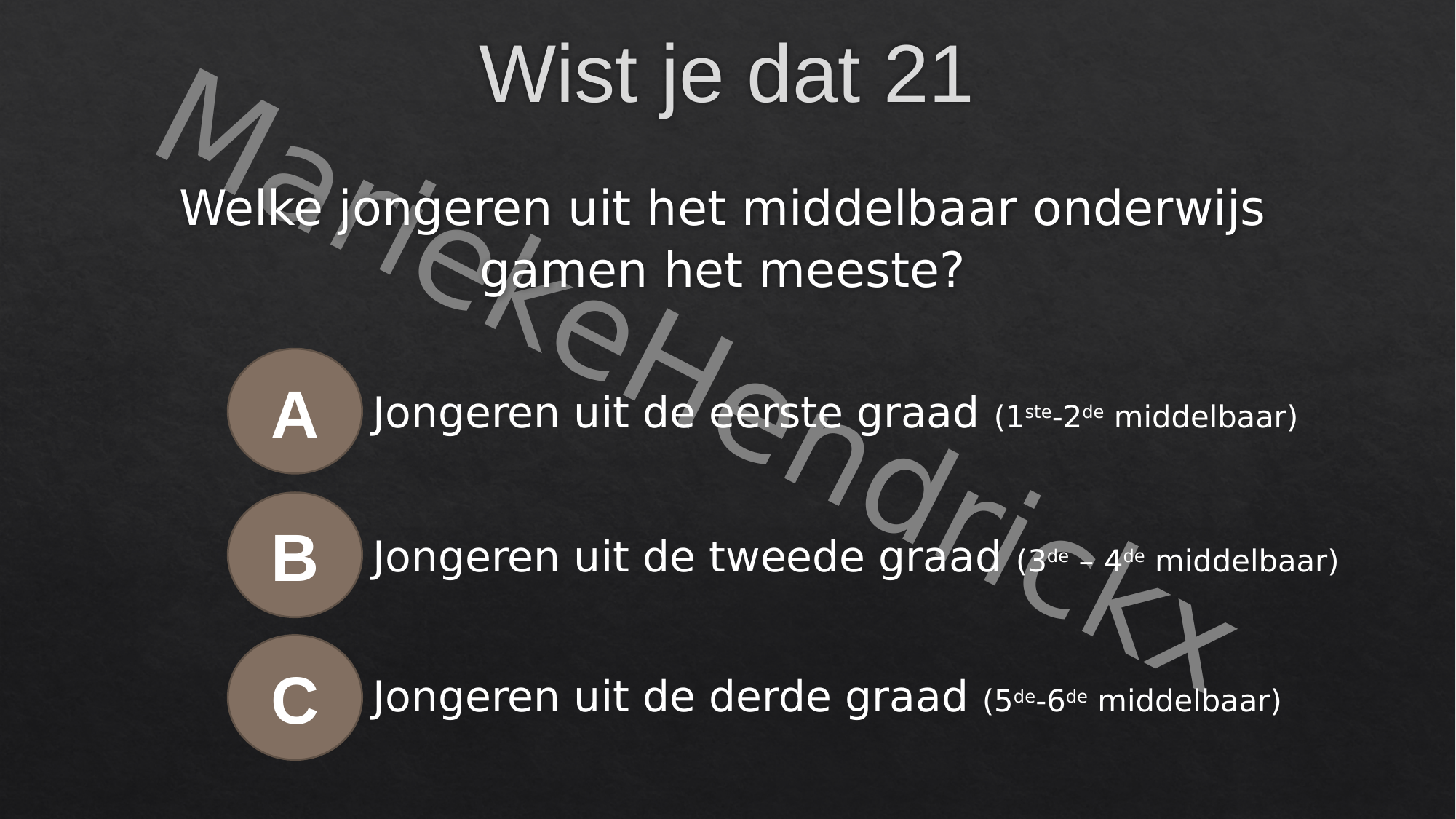

# Wist je dat 21
Welke jongeren uit het middelbaar onderwijs
gamen het meeste?

A
Jongeren uit de eerste graad (1ste-2de middelbaar)
B
Jongeren uit de tweede graad (3de – 4de middelbaar)
C
Jongeren uit de derde graad (5de-6de middelbaar)